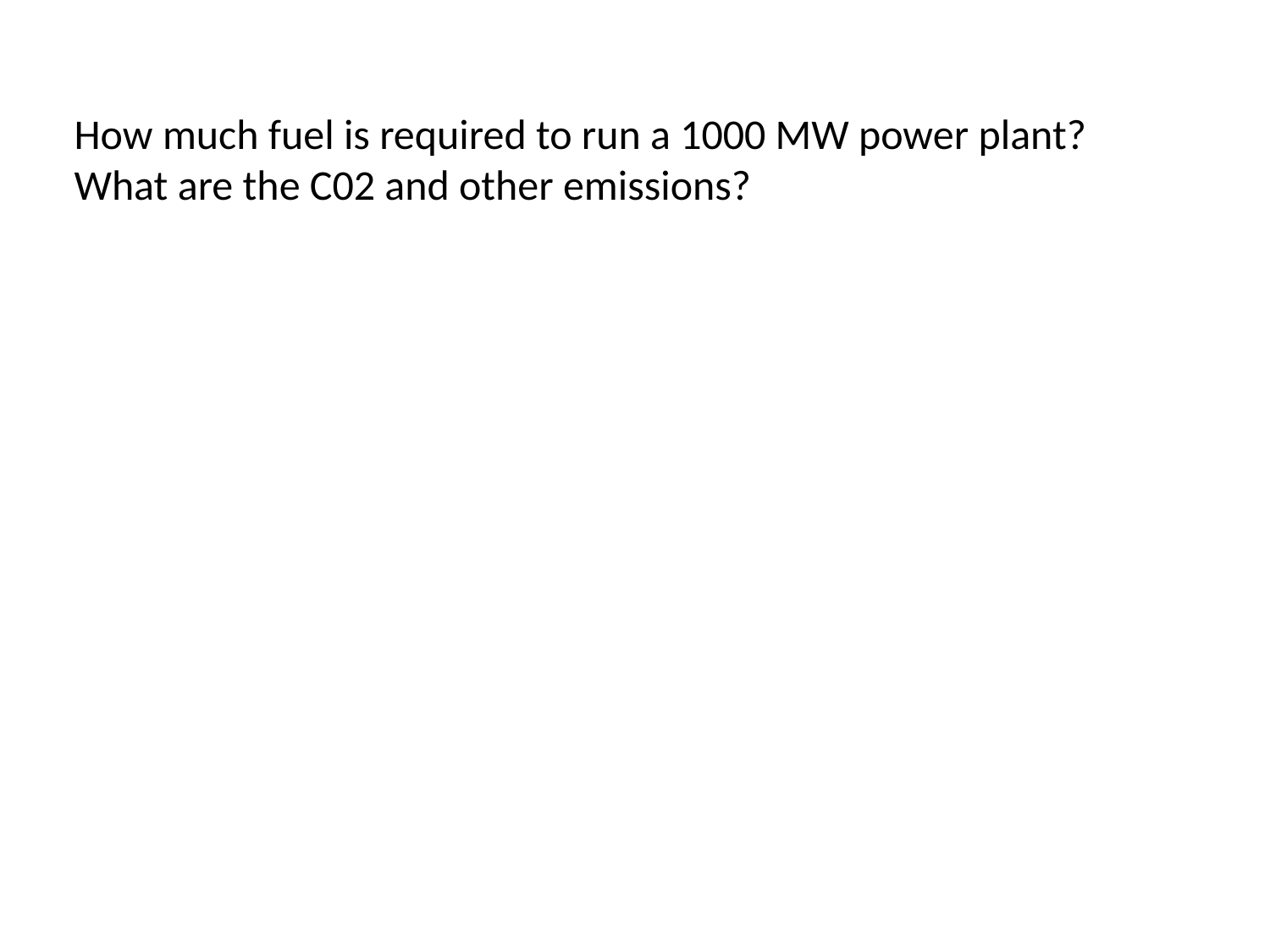

How much fuel is required to run a 1000 MW power plant?
What are the C02 and other emissions?